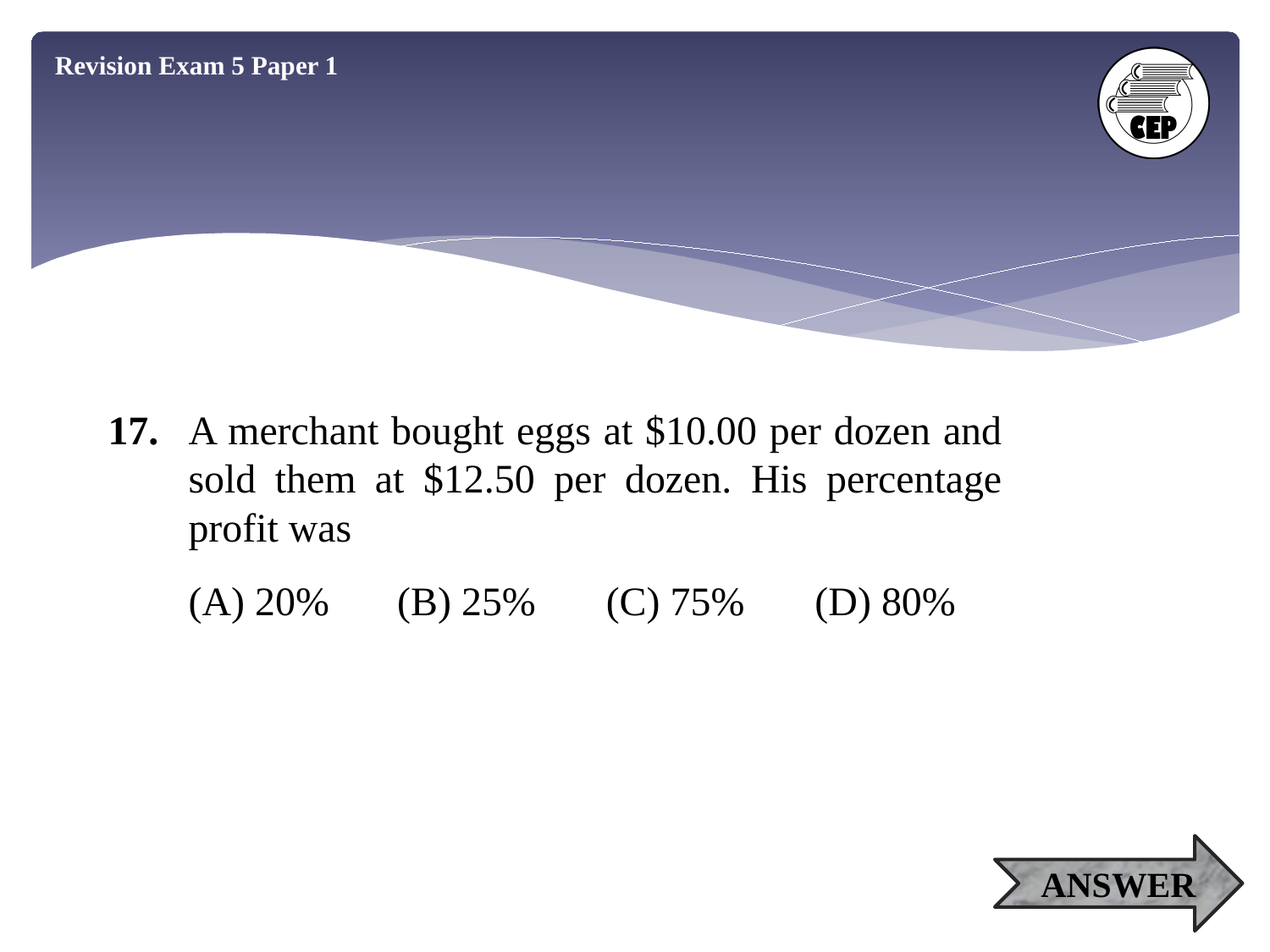

Revision Exam 5 Paper 1
17.	A merchant bought eggs at $10.00 per dozen and sold them at $12.50 per dozen. His percentage profit was
(A) 20%
(B) 25%
(C) 75%
(D) 80%
ANSWER